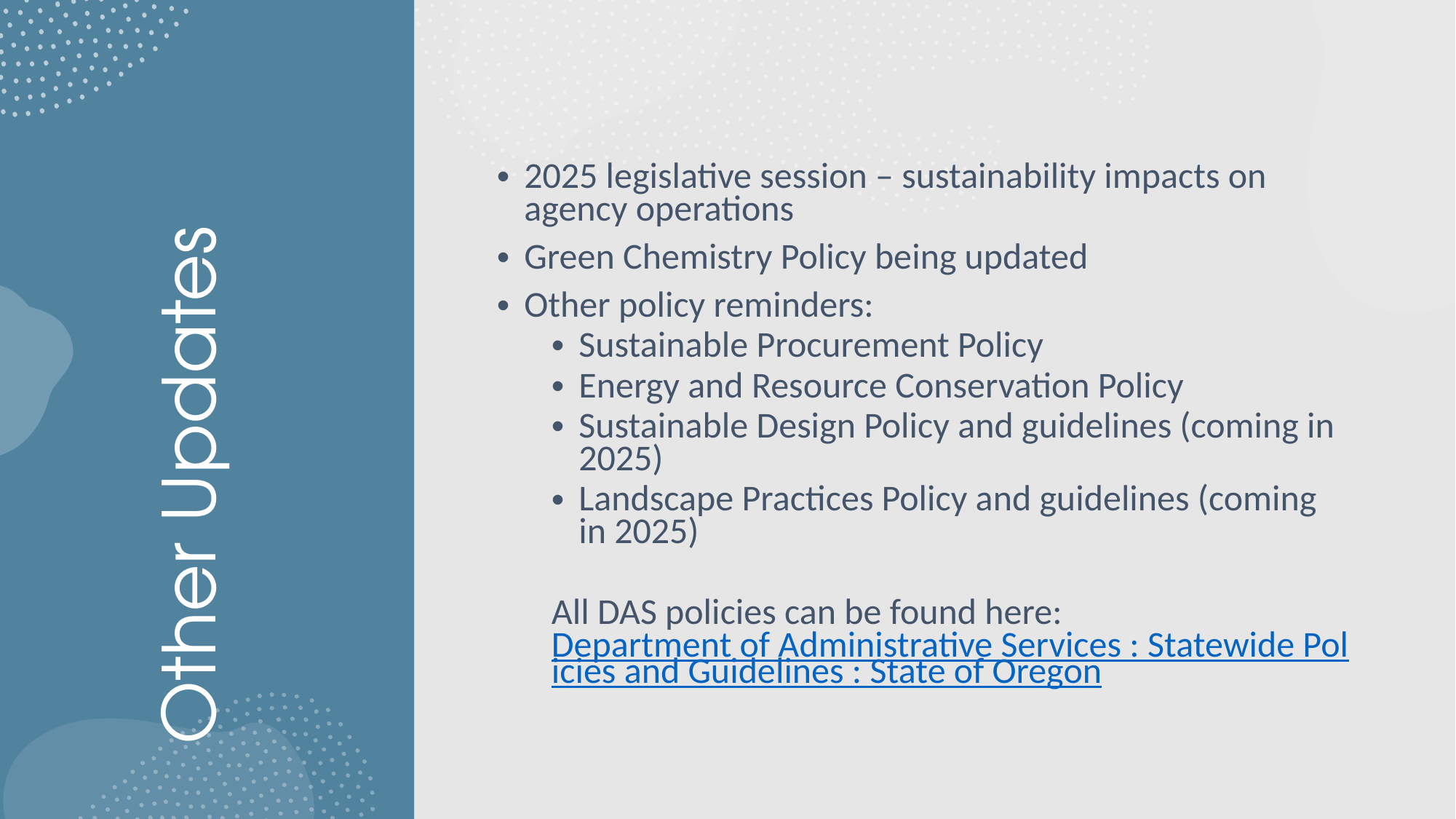

2025 legislative session – sustainability impacts on agency operations
Green Chemistry Policy being updated
Other policy reminders:
Sustainable Procurement Policy
Energy and Resource Conservation Policy
Sustainable Design Policy and guidelines (coming in 2025)
Landscape Practices Policy and guidelines (coming in 2025)

All DAS policies can be found here: Department of Administrative Services : Statewide Policies and Guidelines : State of Oregon

# Other Updates